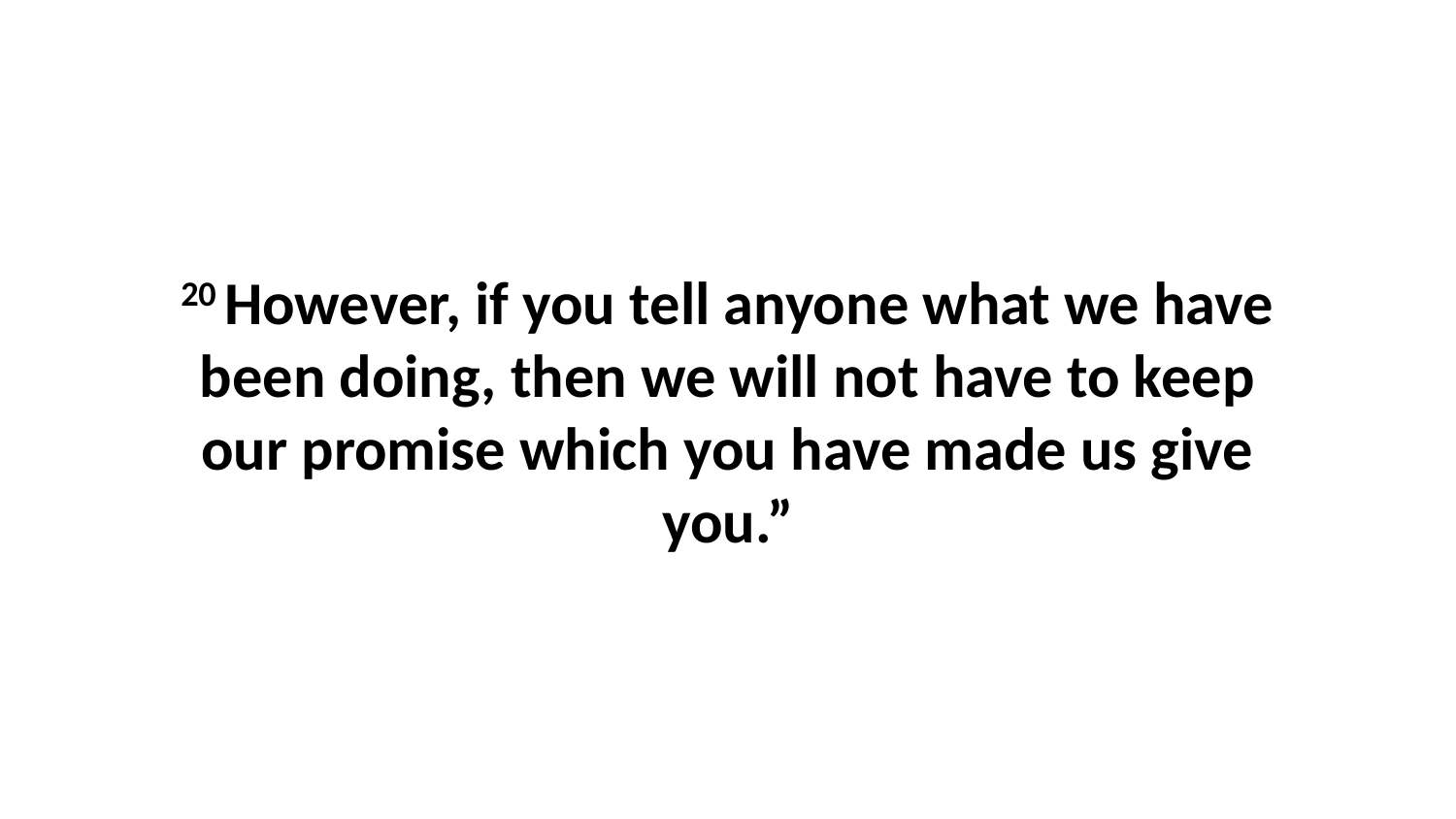

20 However, if you tell anyone what we have been doing, then we will not have to keep our promise which you have made us give you.”